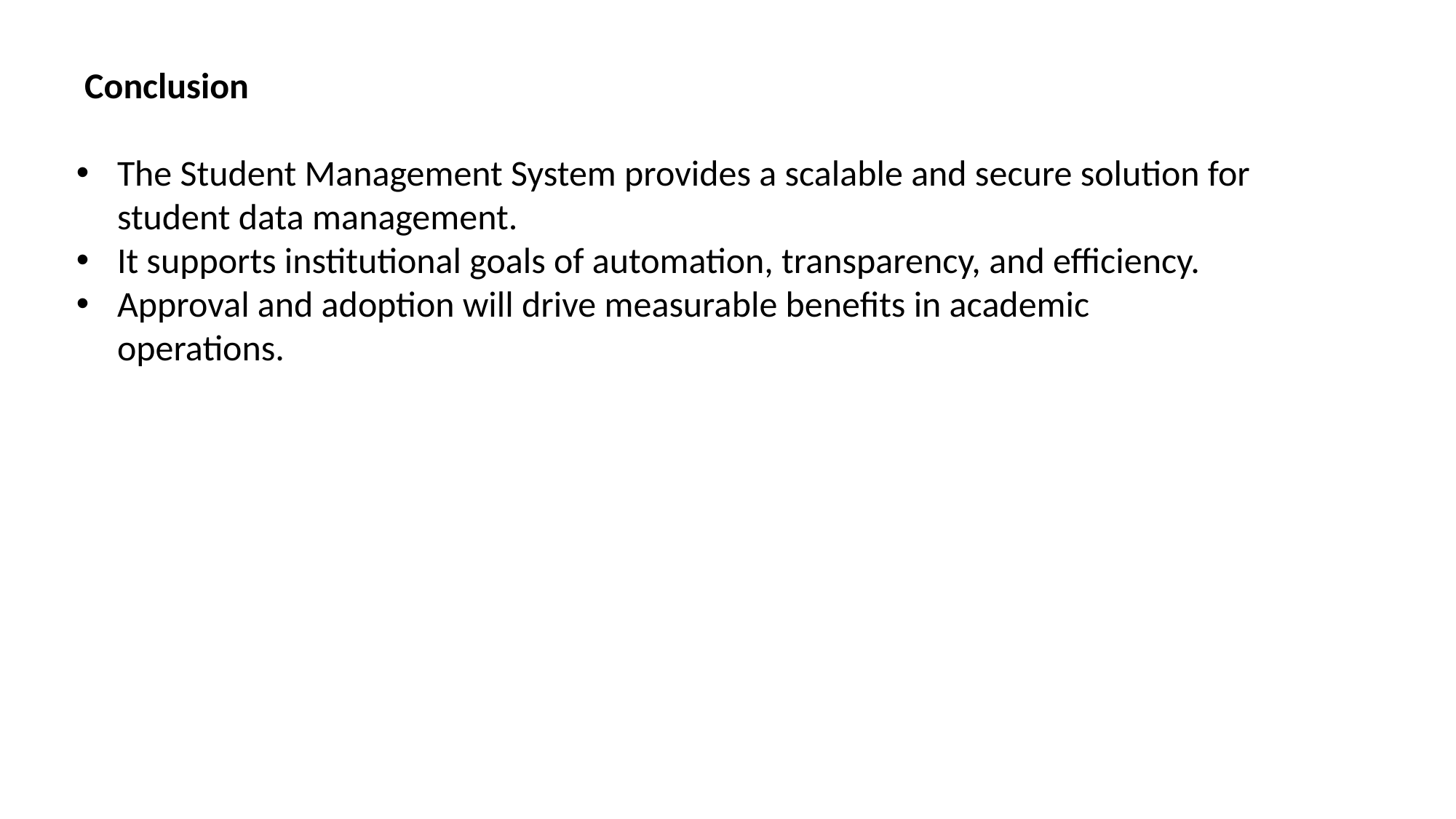

Conclusion

The Student Management System provides a scalable and secure solution for student data management.
It supports institutional goals of automation, transparency, and efficiency.
Approval and adoption will drive measurable benefits in academic operations.